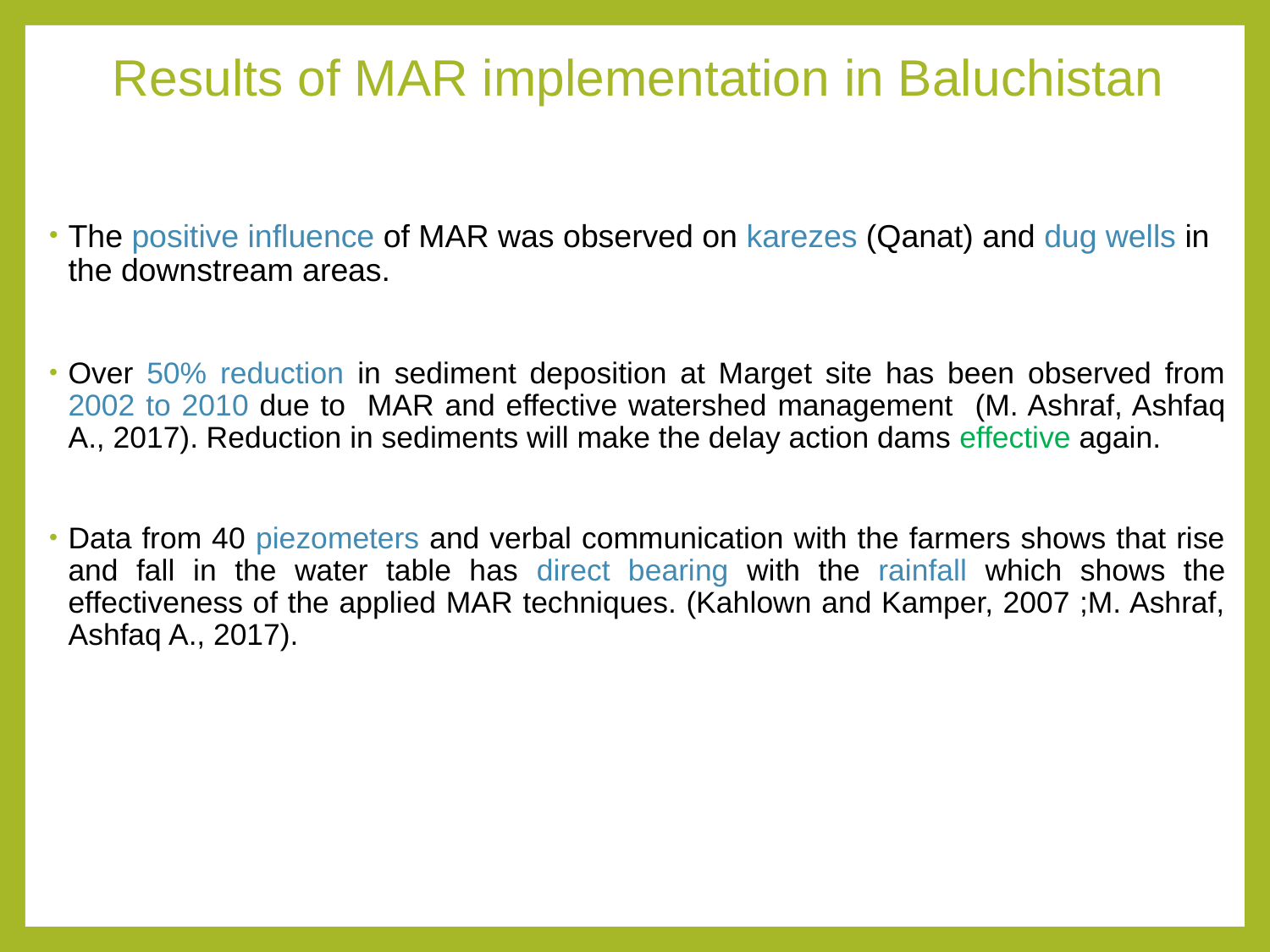

# Results of MAR implementation in Baluchistan

The positive influence of MAR was observed on karezes (Qanat) and dug wells in the downstream areas.

Over 50% reduction in sediment deposition at Marget site has been observed from 2002 to 2010 due to  MAR and effective watershed management  (M. Ashraf, Ashfaq A., 2017). Reduction in sediments will make the delay action dams effective again.

Data from 40 piezometers and verbal communication with the farmers shows that rise and fall in the water table has direct bearing with the rainfall which shows the effectiveness of the applied MAR techniques. (Kahlown and Kamper, 2007 ;M. Ashraf, Ashfaq A., 2017).